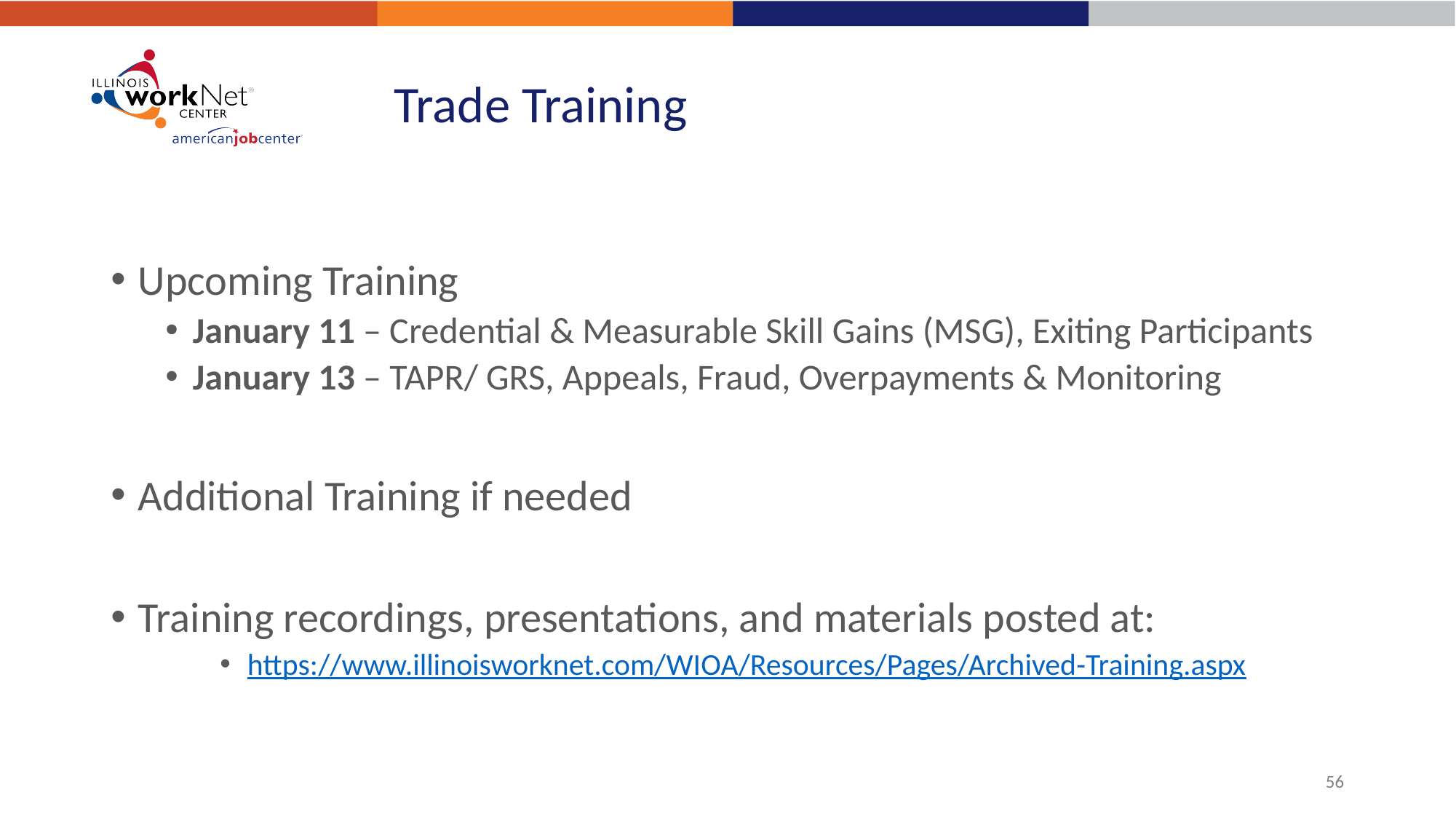

# Trade Training
Upcoming Training
January 11 – Credential & Measurable Skill Gains (MSG), Exiting Participants
January 13 – TAPR/ GRS, Appeals, Fraud, Overpayments & Monitoring

Additional Training if needed

Training recordings, presentations, and materials posted at:
https://www.illinoisworknet.com/WIOA/Resources/Pages/Archived-Training.aspx

56